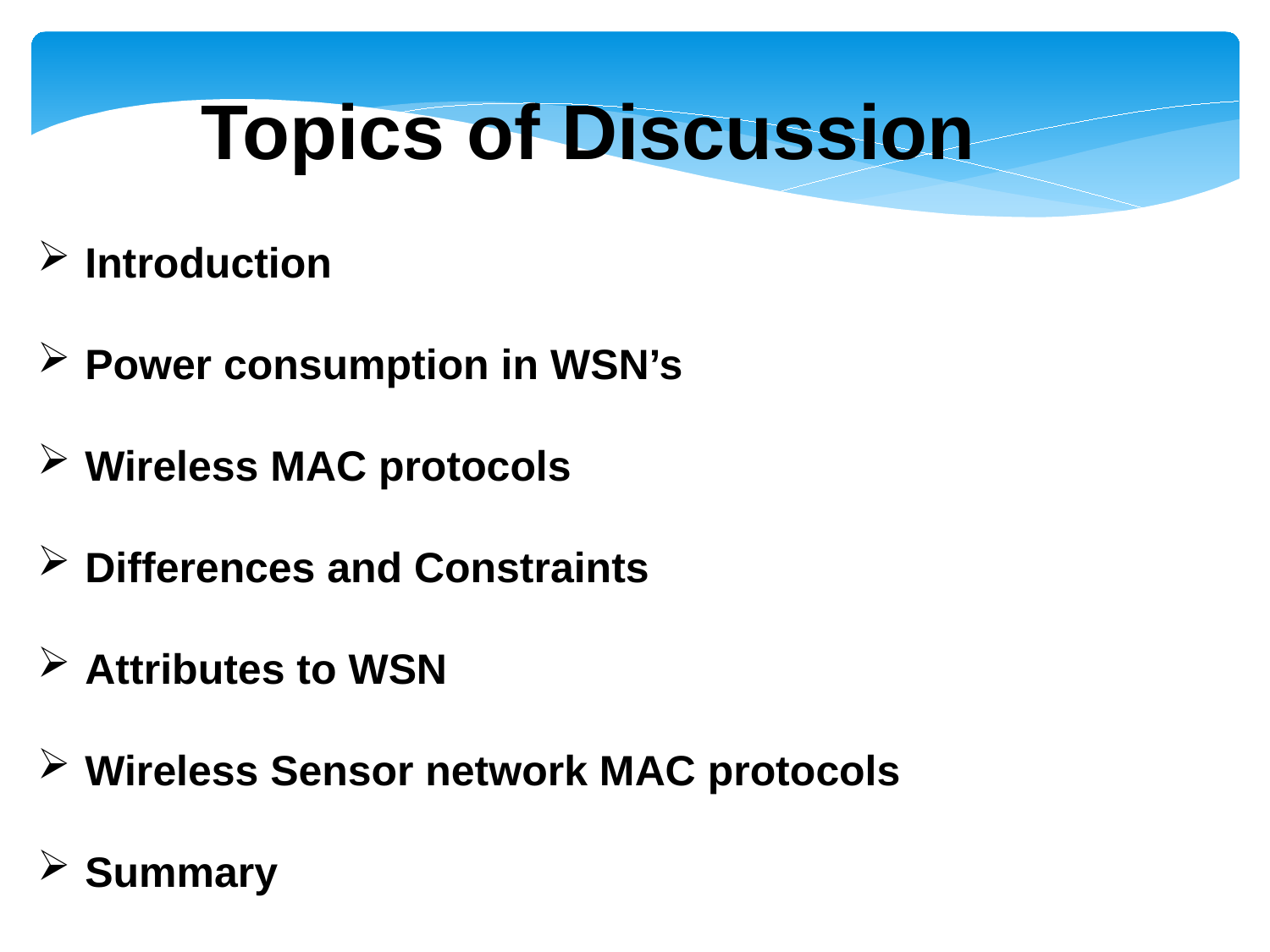

Topics of Discussion
Introduction
Power consumption in WSN’s
Wireless MAC protocols
Differences and Constraints
Attributes to WSN
Wireless Sensor network MAC protocols
Summary